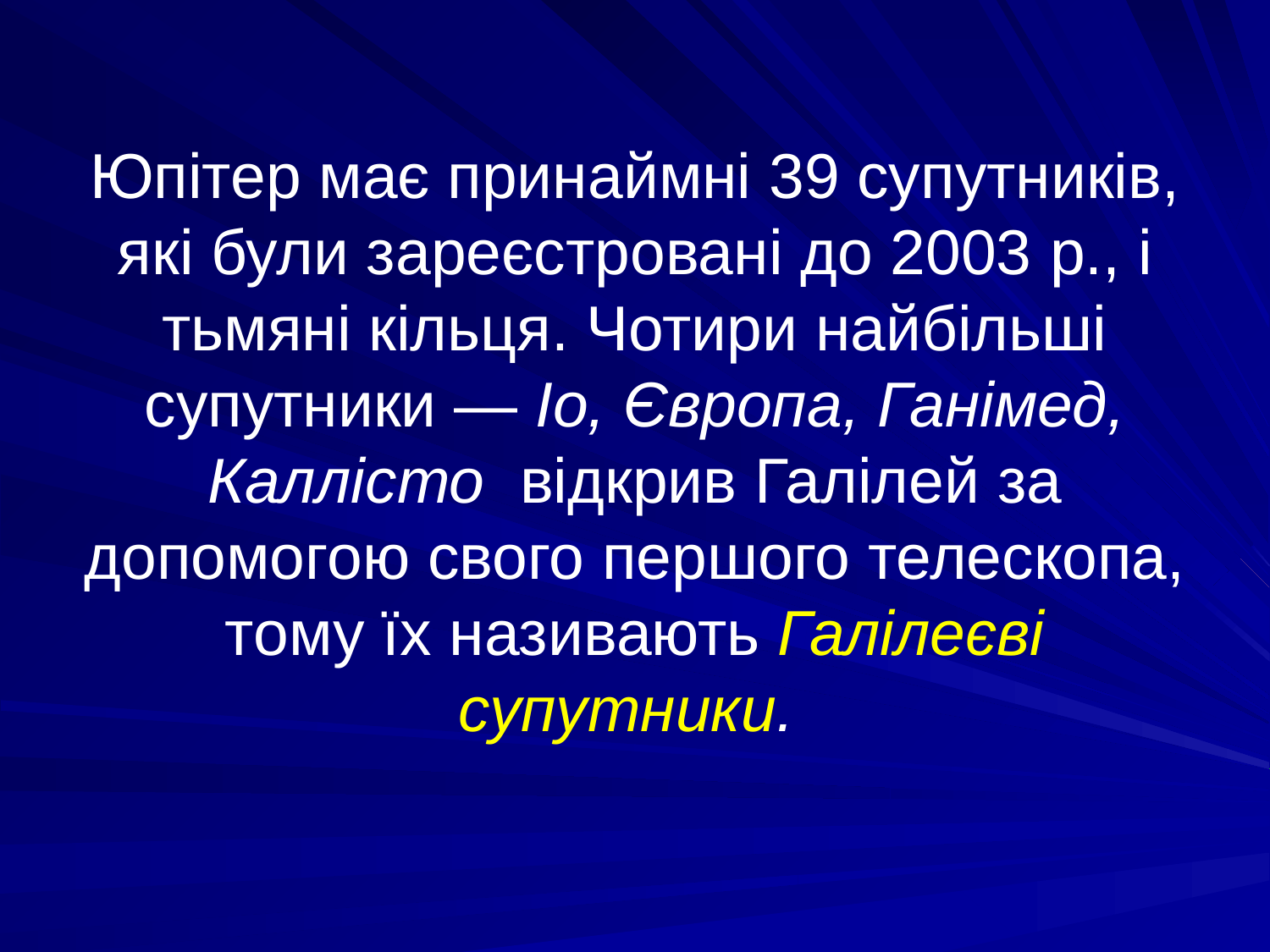

Юпітер має принаймні 39 супутників, які були зареєстровані до 2003 p., і тьмяні кільця. Чотири найбільші супутники — Іо, Європа, Ганімед, Каллісто  відкрив Галілей за допомогою свого першого телескопа, тому їх називають Галілеєві супутники.